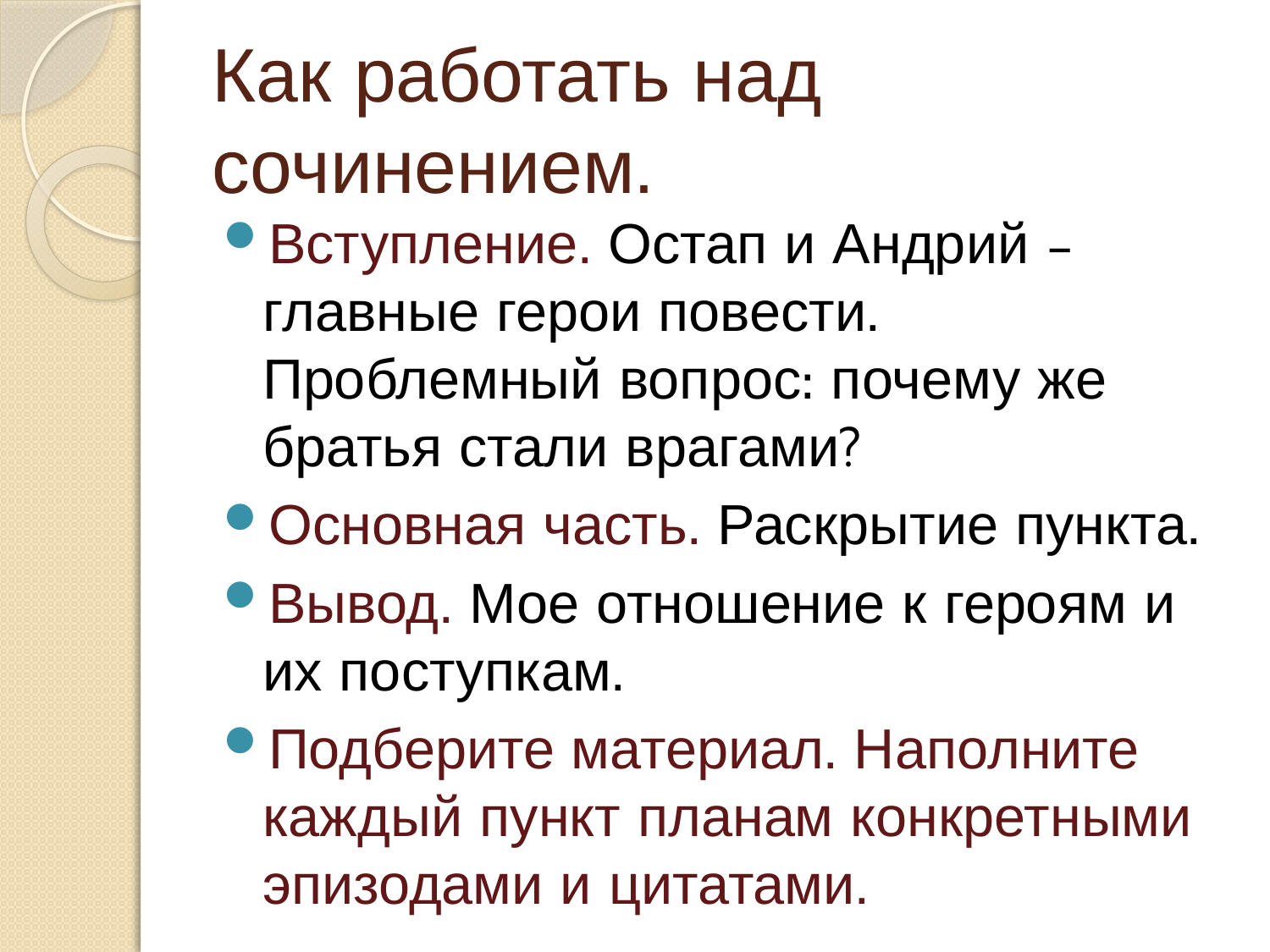

# Как работать над сочинением.
Вступление. Остап и Андрий – главные герои повести. Проблемный вопрос: почему же братья стали врагами?
Основная часть. Раскрытие пункта.
Вывод. Мое отношение к героям и их поступкам.
Подберите материал. Наполните каждый пункт планам конкретными эпизодами и цитатами.